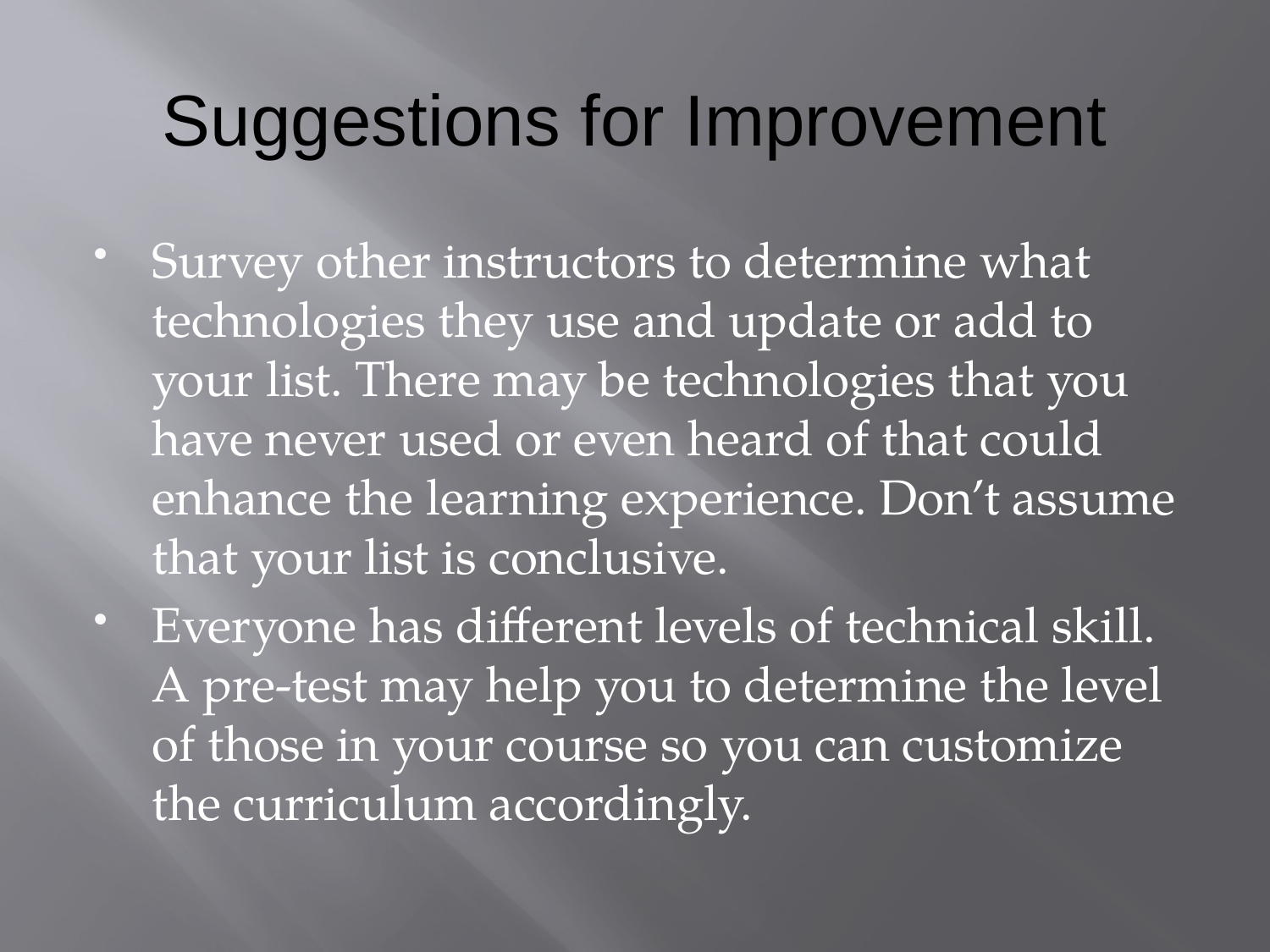

# Suggestions for Improvement
Survey other instructors to determine what technologies they use and update or add to your list. There may be technologies that you have never used or even heard of that could enhance the learning experience. Don’t assume that your list is conclusive.
Everyone has different levels of technical skill. A pre-test may help you to determine the level of those in your course so you can customize the curriculum accordingly.